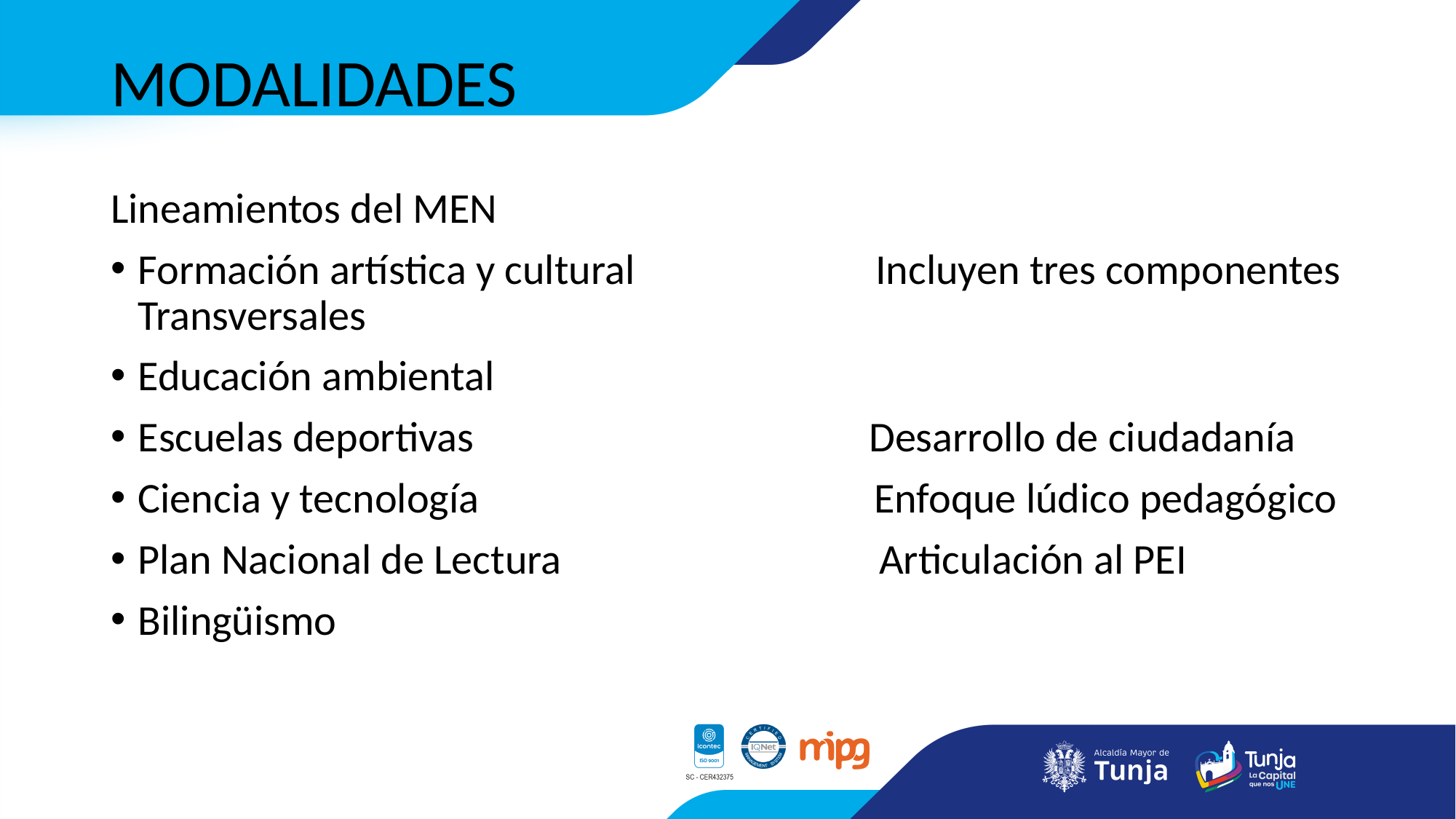

MODALIDADES
Lineamientos del MEN
Formación artística y cultural                         Incluyen tres componentes Transversales
Educación ambiental
Escuelas deportivas                                         Desarrollo de ciudadanía
Ciencia y tecnología                                         Enfoque lúdico pedagógico
Plan Nacional de Lectura                                 Articulación al PEI
Bilingüismo